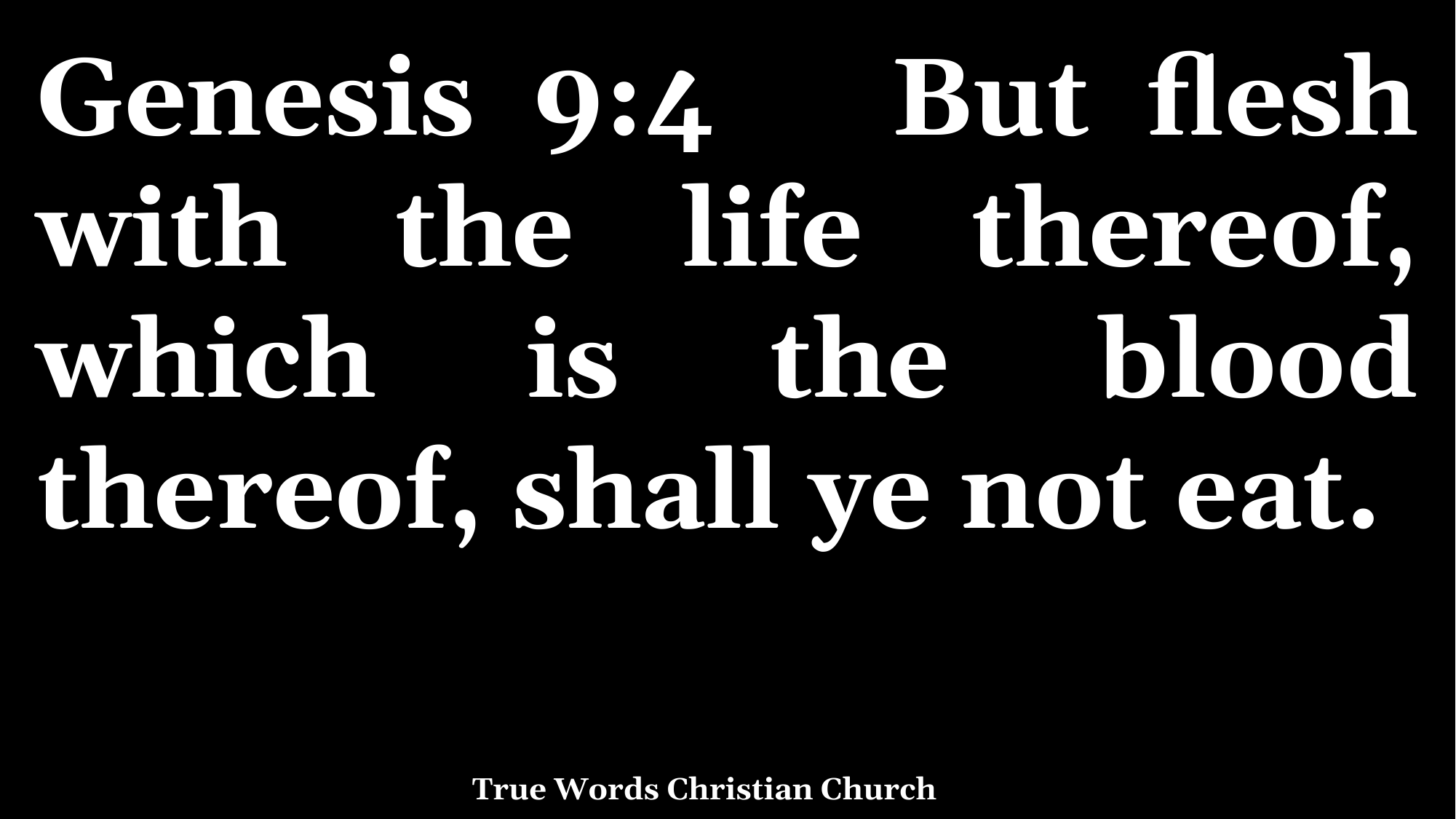

Genesis 9:4   But flesh with the life thereof, which is the blood thereof, shall ye not eat.
True Words Christian Church